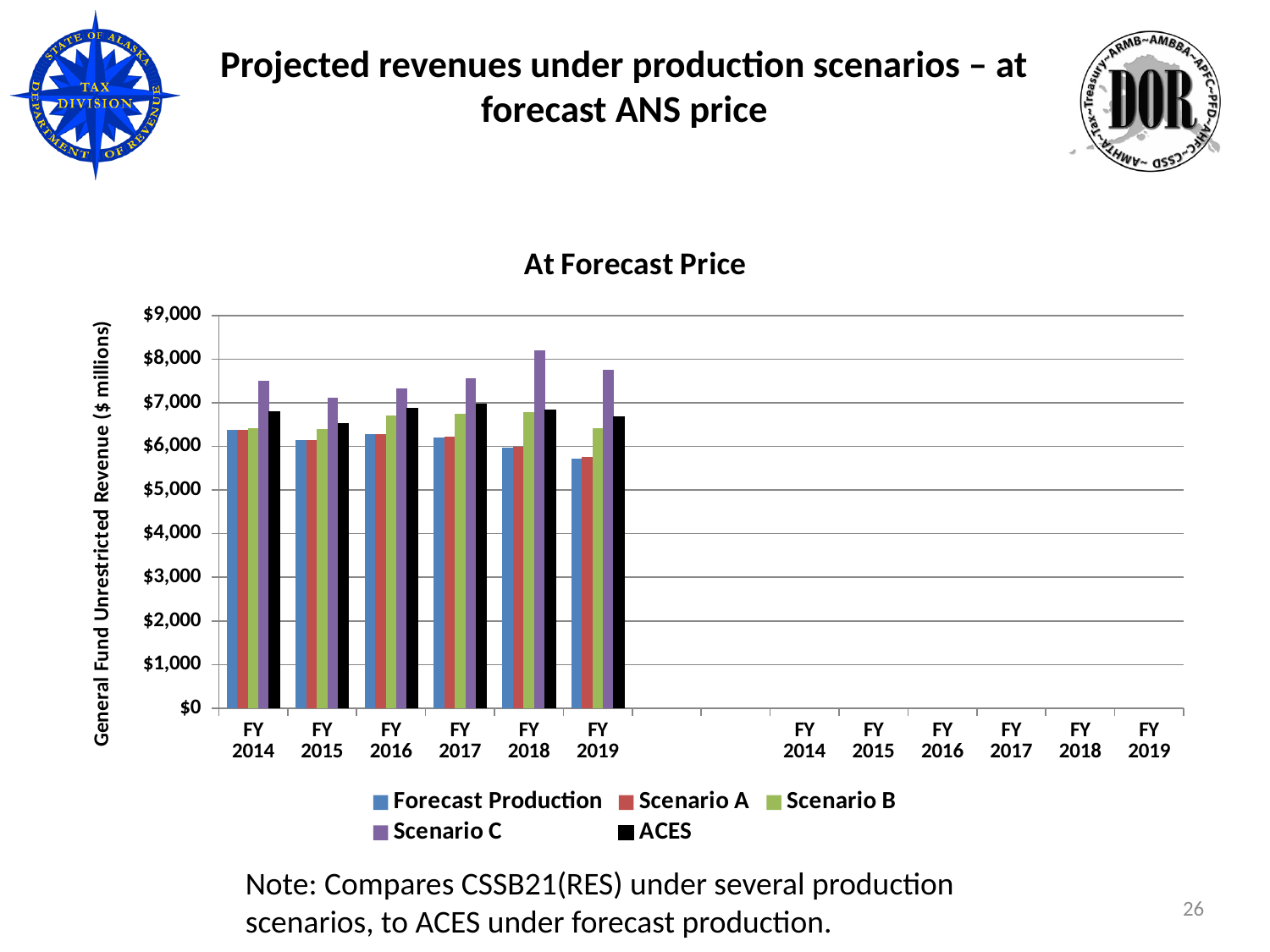

# Projected revenues under production scenarios – at forecast ANS price

[unsupported chart]

Note: Compares CSSB21(RES) under several production scenarios, to ACES under forecast production.
26